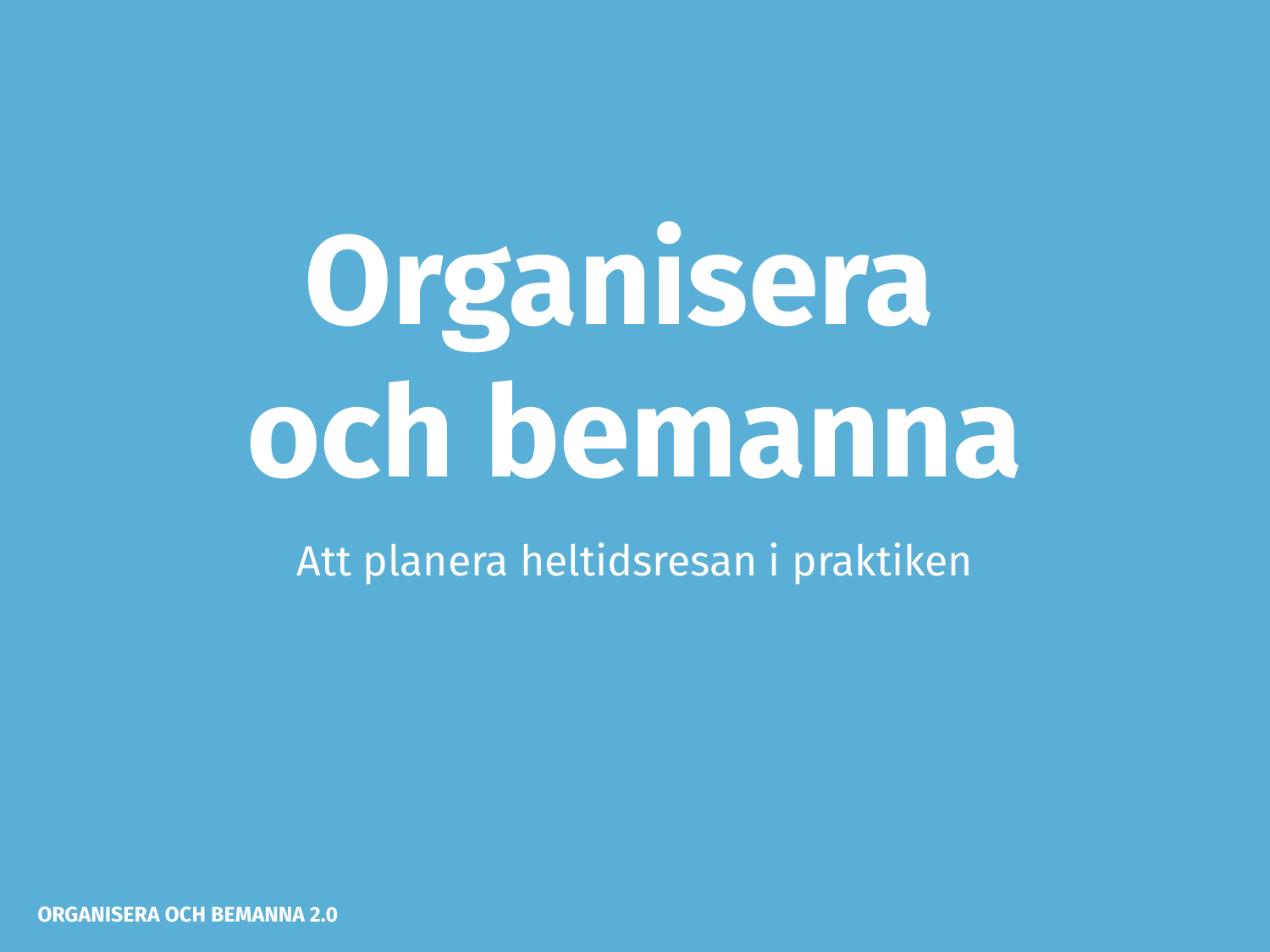

# Organisera och bemanna
Att planera heltidsresan i praktiken